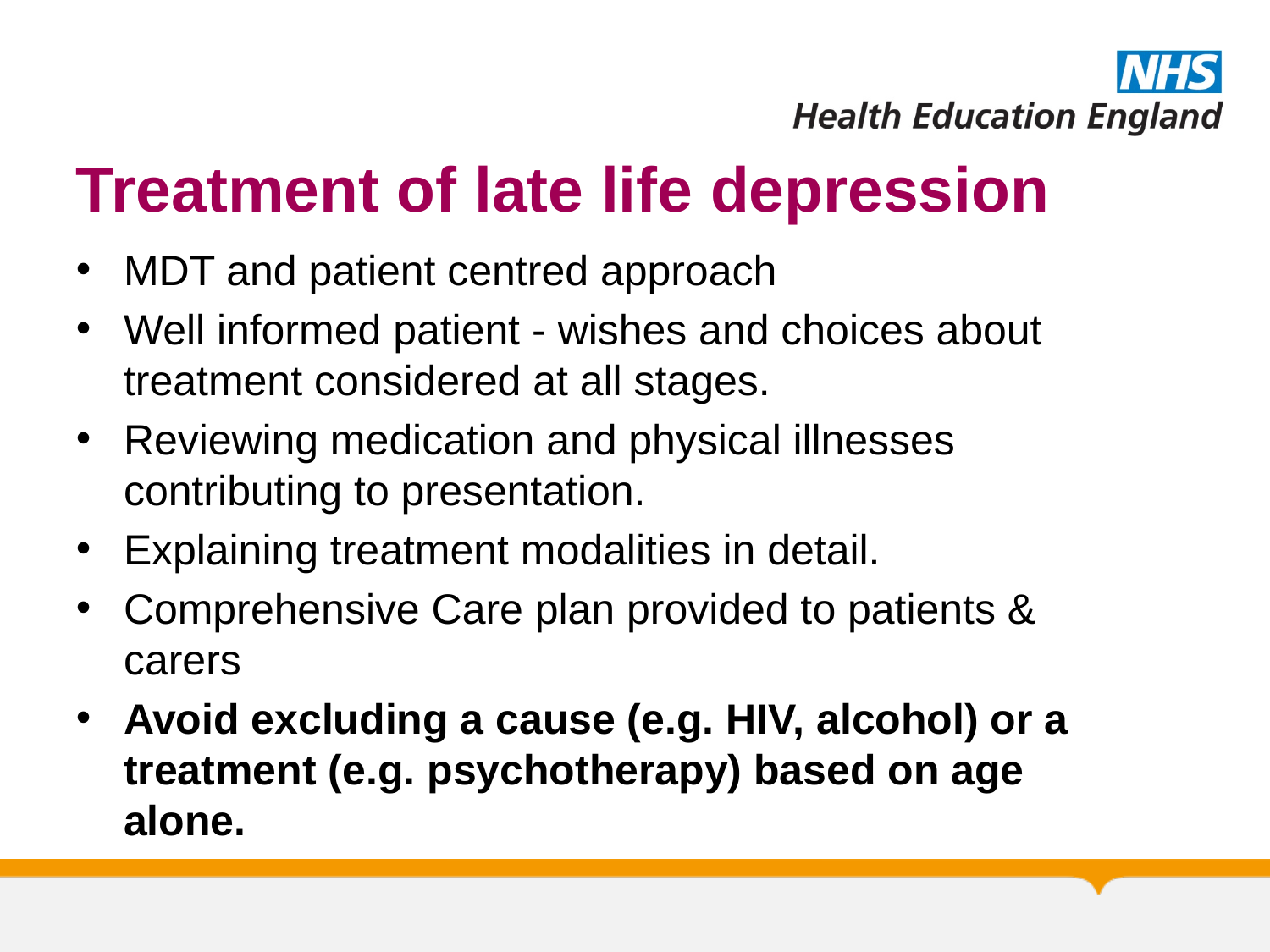

# Treatment of late life depression
MDT and patient centred approach
Well informed patient - wishes and choices about treatment considered at all stages.
Reviewing medication and physical illnesses contributing to presentation.
Explaining treatment modalities in detail.
Comprehensive Care plan provided to patients & carers
Avoid excluding a cause (e.g. HIV, alcohol) or a treatment (e.g. psychotherapy) based on age alone.